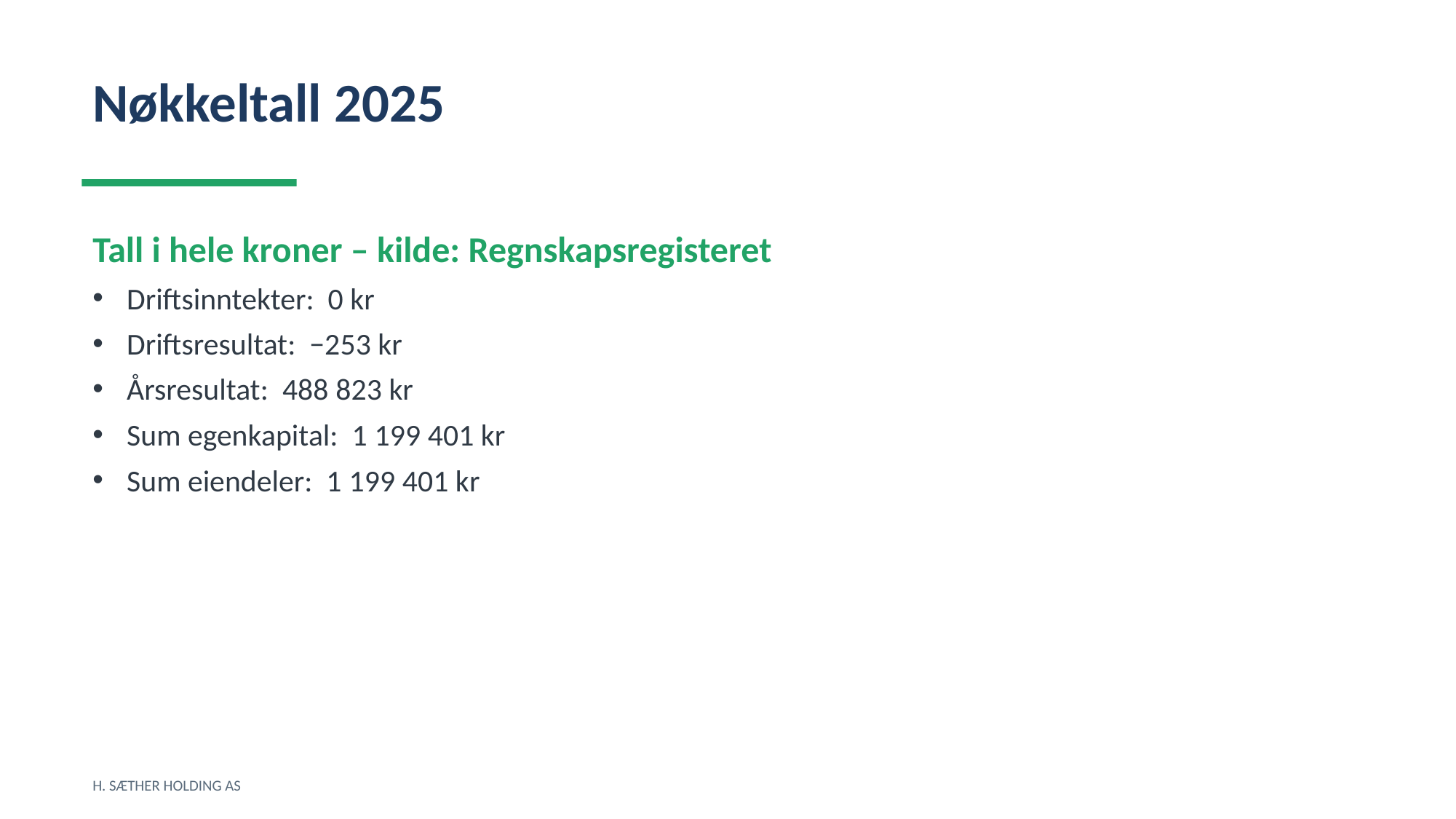

Nøkkeltall 2025

Tall i hele kroner – kilde: Regnskapsregisteret
Driftsinntekter:  0 kr
Driftsresultat:  −253 kr
Årsresultat:  488 823 kr
Sum egenkapital:  1 199 401 kr
Sum eiendeler:  1 199 401 kr
H. SÆTHER HOLDING AS